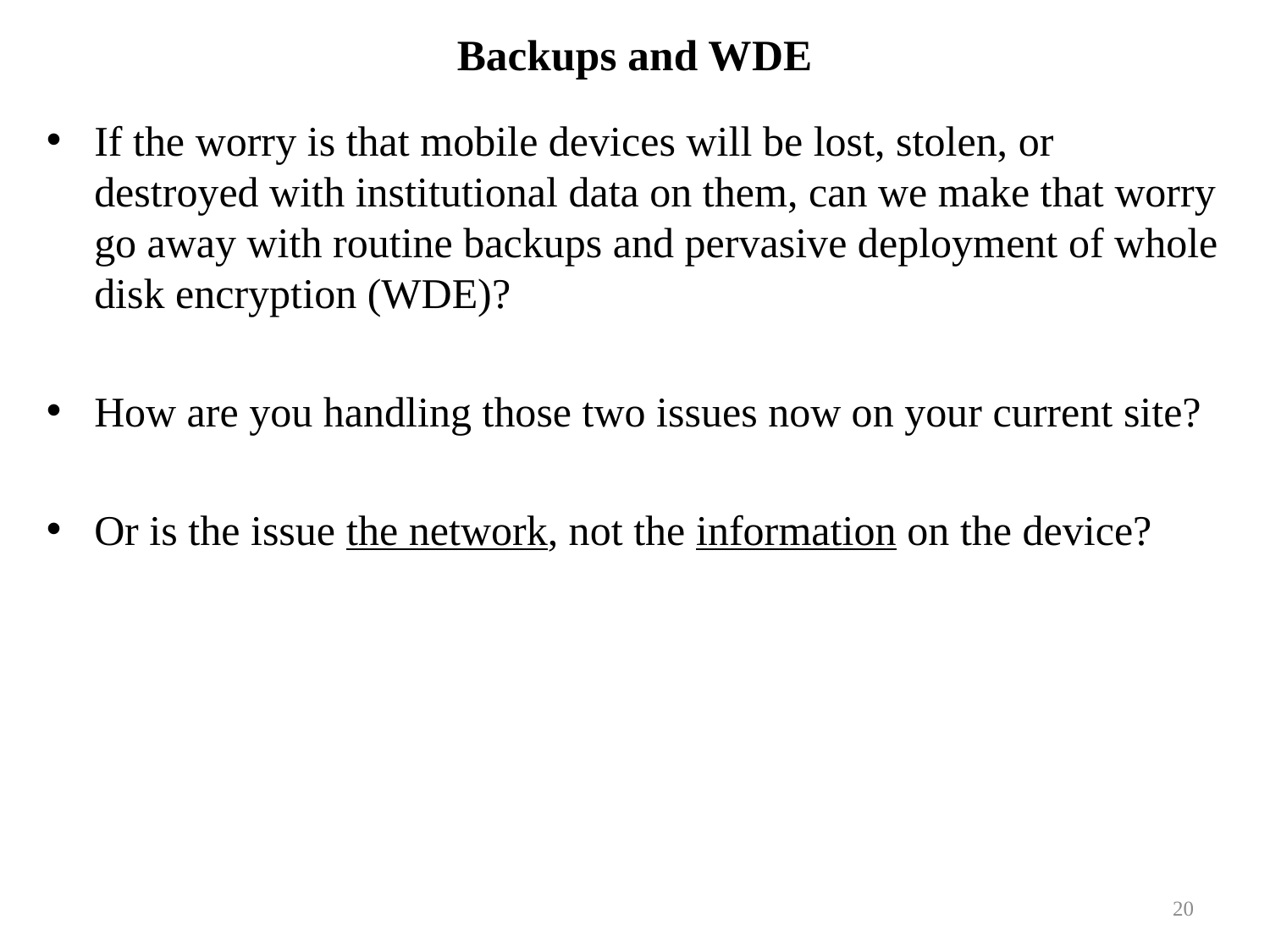

# Backups and WDE
If the worry is that mobile devices will be lost, stolen, or destroyed with institutional data on them, can we make that worry go away with routine backups and pervasive deployment of whole disk encryption (WDE)?

How are you handling those two issues now on your current site?

Or is the issue the network, not the information on the device?
20